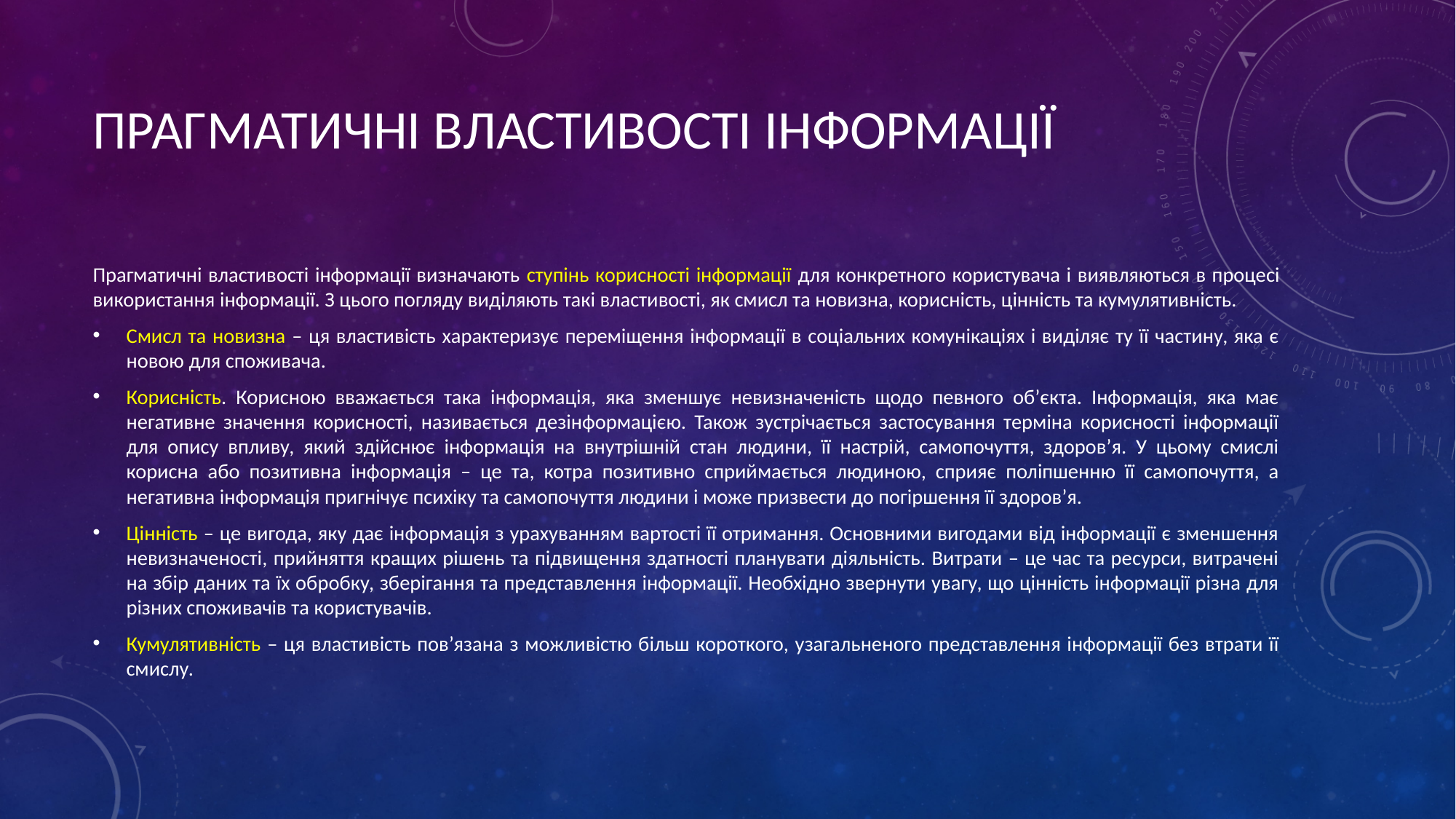

# ПРАГМАТИЧНІ ВЛАСТИВОСТІ ІНФОРМАЦІЇ
Прагматичні властивості інформації визначають ступінь корисності інформації для конкретного користувача і виявляються в процесі використання інформації. З цього погляду виділяють такі властивості, як смисл та новизна, корисність, цінність та кумулятивність.
Смисл та новизна – ця властивість характеризує переміщення інформації в соціальних комунікаціях і виділяє ту її частину, яка є новою для споживача.
Корисність. Корисною вважається така інформація, яка зменшує невизначеність щодо певного об’єкта. Інформація, яка має негативне значення корисності, називається дезінформацією. Також зустрічається застосування терміна корисності інформації для опису впливу, який здійснює інформація на внутрішній стан людини, її настрій, самопочуття, здоров’я. У цьому смислі корисна або позитивна інформація – це та, котра позитивно сприймається людиною, сприяє поліпшенню її самопочуття, а негативна інформація пригнічує психіку та самопочуття людини і може призвести до погіршення її здоров’я.
Цінність – це вигода, яку дає інформація з урахуванням вартості її отримання. Основними вигодами від інформації є зменшення невизначеності, прийняття кращих рішень та підвищення здатності планувати діяльність. Витрати – це час та ресурси, витрачені на збір даних та їх обробку, зберігання та представлення інформації. Необхідно звернути увагу, що цінність інформації різна для різних споживачів та користувачів.
Кумулятивність – ця властивість пов’язана з можливістю більш короткого, узагальненого представлення інформації без втрати її смислу.